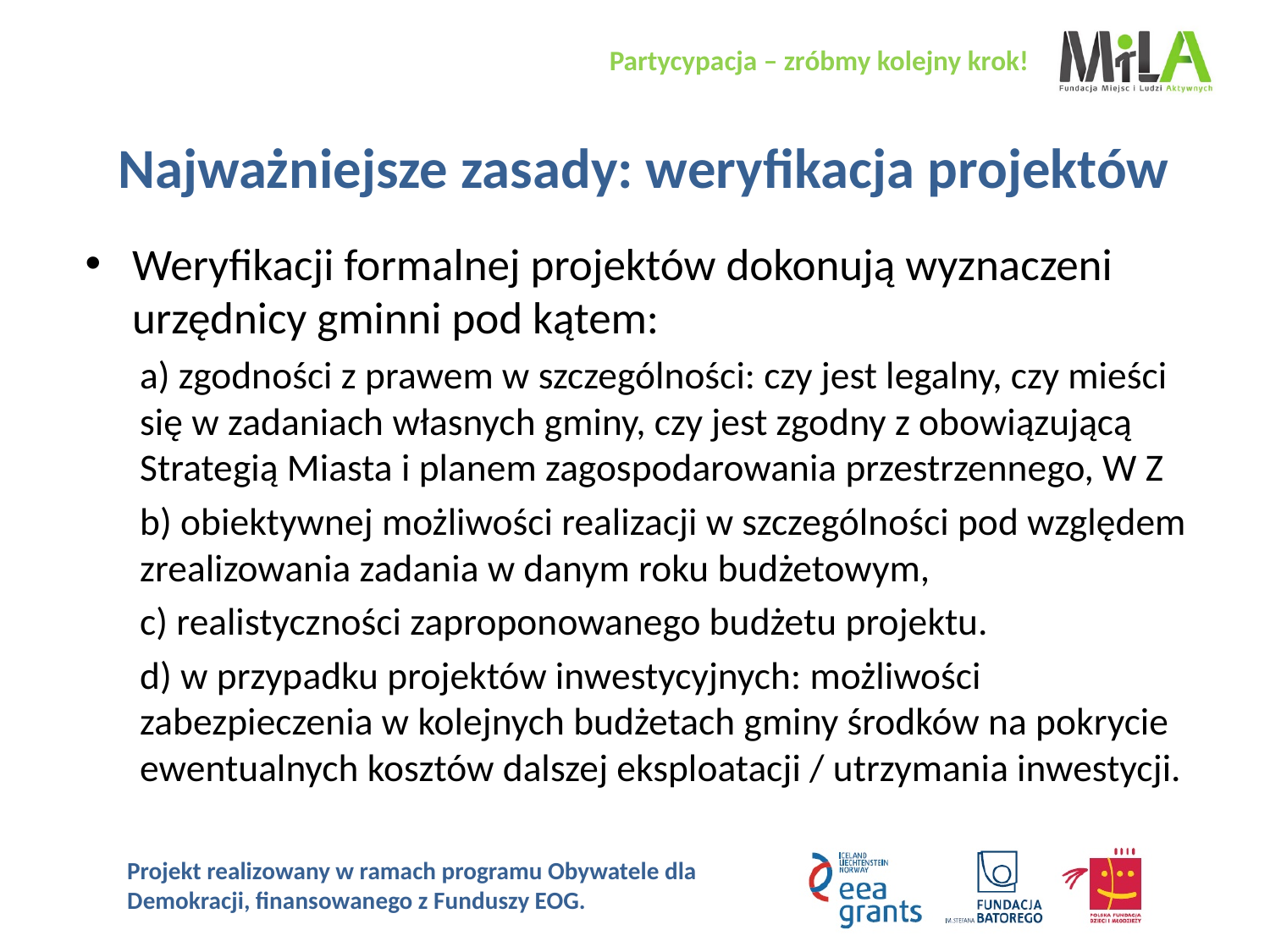

# Najważniejsze zasady: weryfikacja projektów
Weryfikacji formalnej projektów dokonują wyznaczeni urzędnicy gminni pod kątem:
a) zgodności z prawem w szczególności: czy jest legalny, czy mieści się w zadaniach własnych gminy, czy jest zgodny z obowiązującą Strategią Miasta i planem zagospodarowania przestrzennego, W Z
b) obiektywnej możliwości realizacji w szczególności pod względem zrealizowania zadania w danym roku budżetowym,
c) realistyczności zaproponowanego budżetu projektu.
d) w przypadku projektów inwestycyjnych: możliwości zabezpieczenia w kolejnych budżetach gminy środków na pokrycie ewentualnych kosztów dalszej eksploatacji / utrzymania inwestycji.